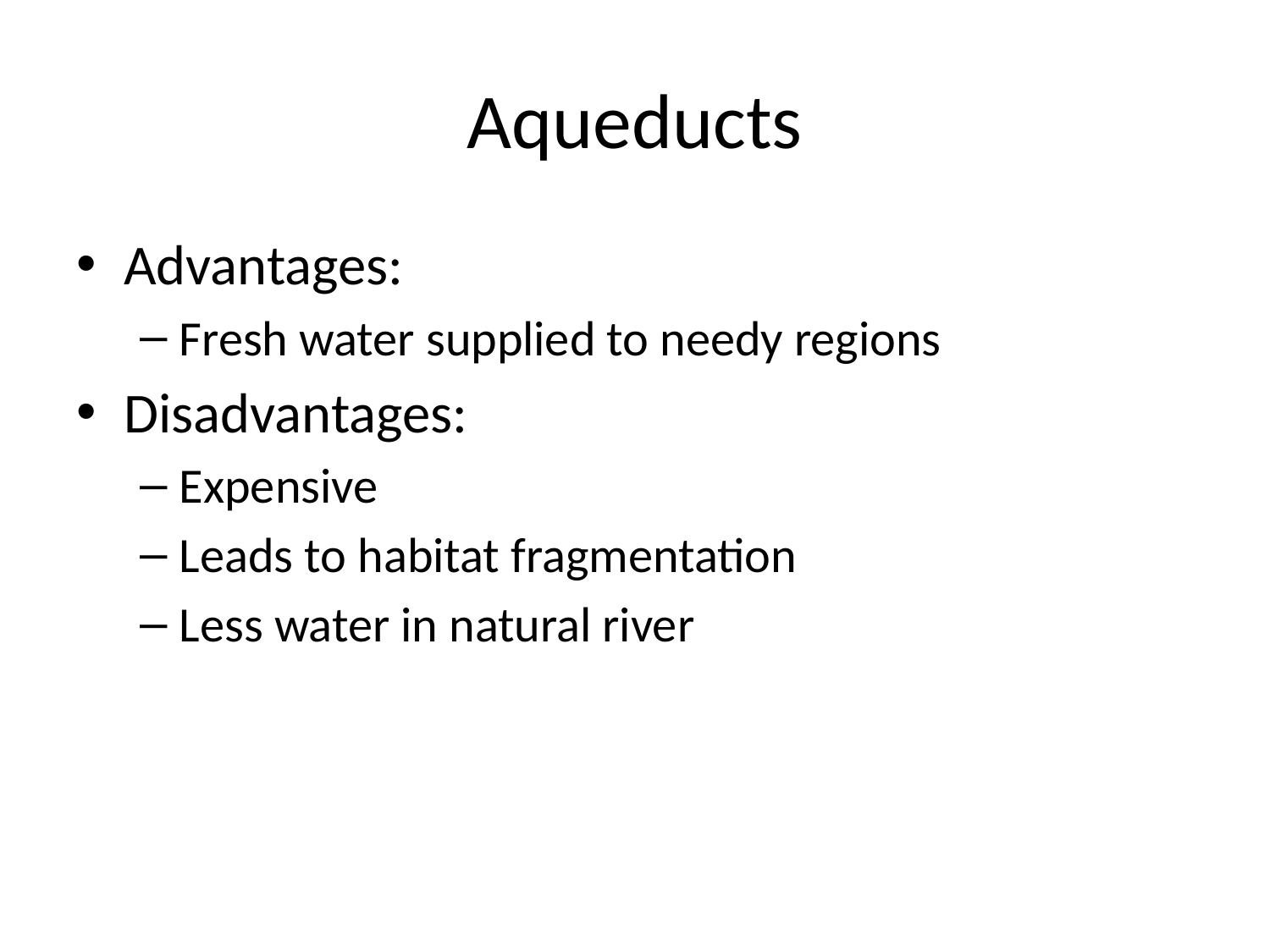

# Aqueducts
Advantages:
Fresh water supplied to needy regions
Disadvantages:
Expensive
Leads to habitat fragmentation
Less water in natural river